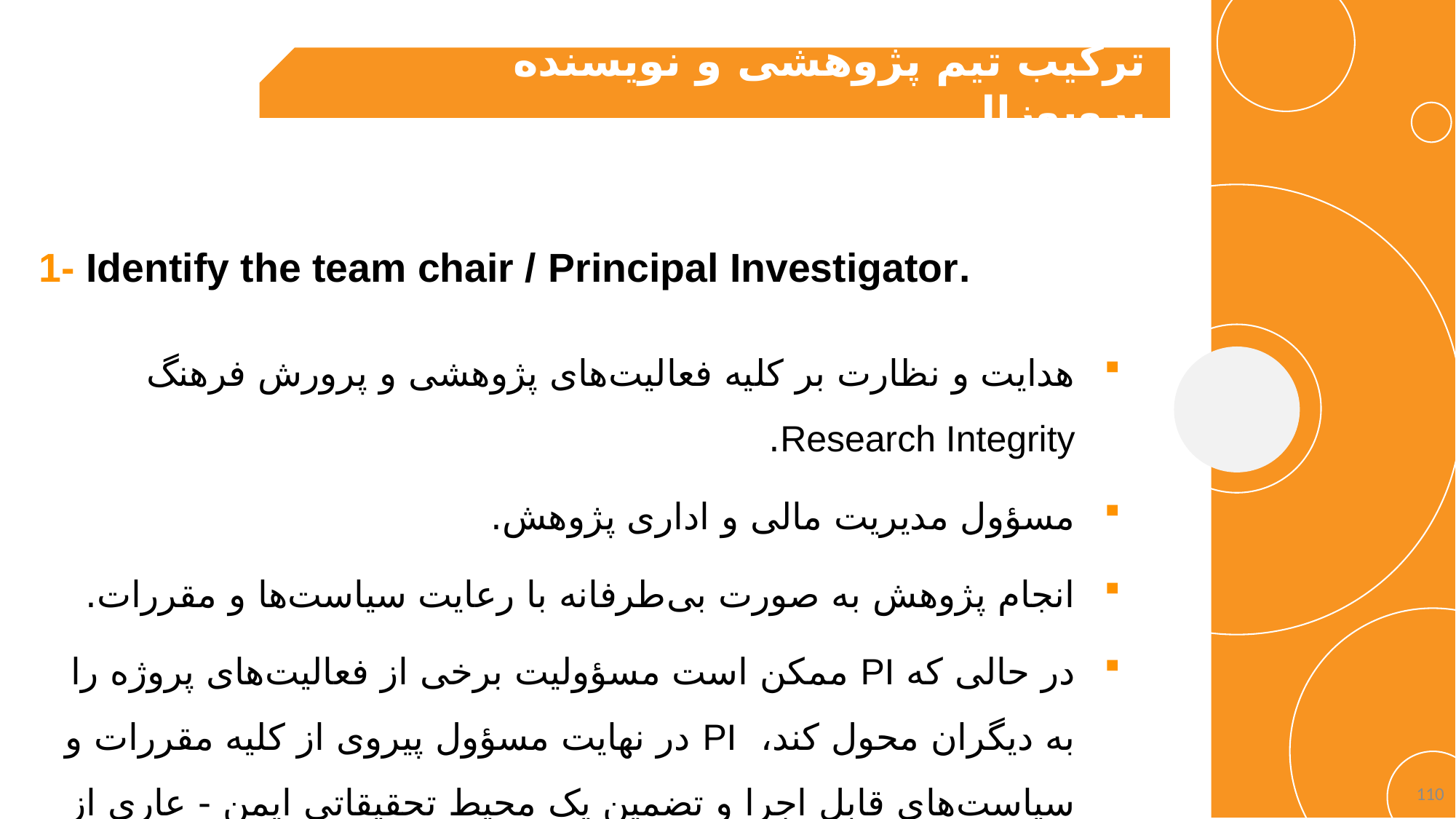

ترکیب تیم پژوهشی و نویسنده پروپوزال
1- Identify the team chair / Principal Investigator.
هدایت و نظارت بر کلیه فعالیت‌های پژوهشی و پرورش فرهنگ Research Integrity.
مسؤول مدیریت مالی و اداری پژوهش.
انجام پژوهش به صورت بی‌طرفانه با رعایت سیاست‌ها و مقررات.
در حالی که PI ممکن است مسؤولیت برخی از فعالیت‌های پروژه را به دیگران محول کند،  PI در نهایت مسؤول پیروی از کلیه مقررات و سیاست‌های قابل اجرا و تضمین یک محیط تحقیقاتی ایمن - عاری از هرگونه تبعیض یا آزار و اذیت- است.
110